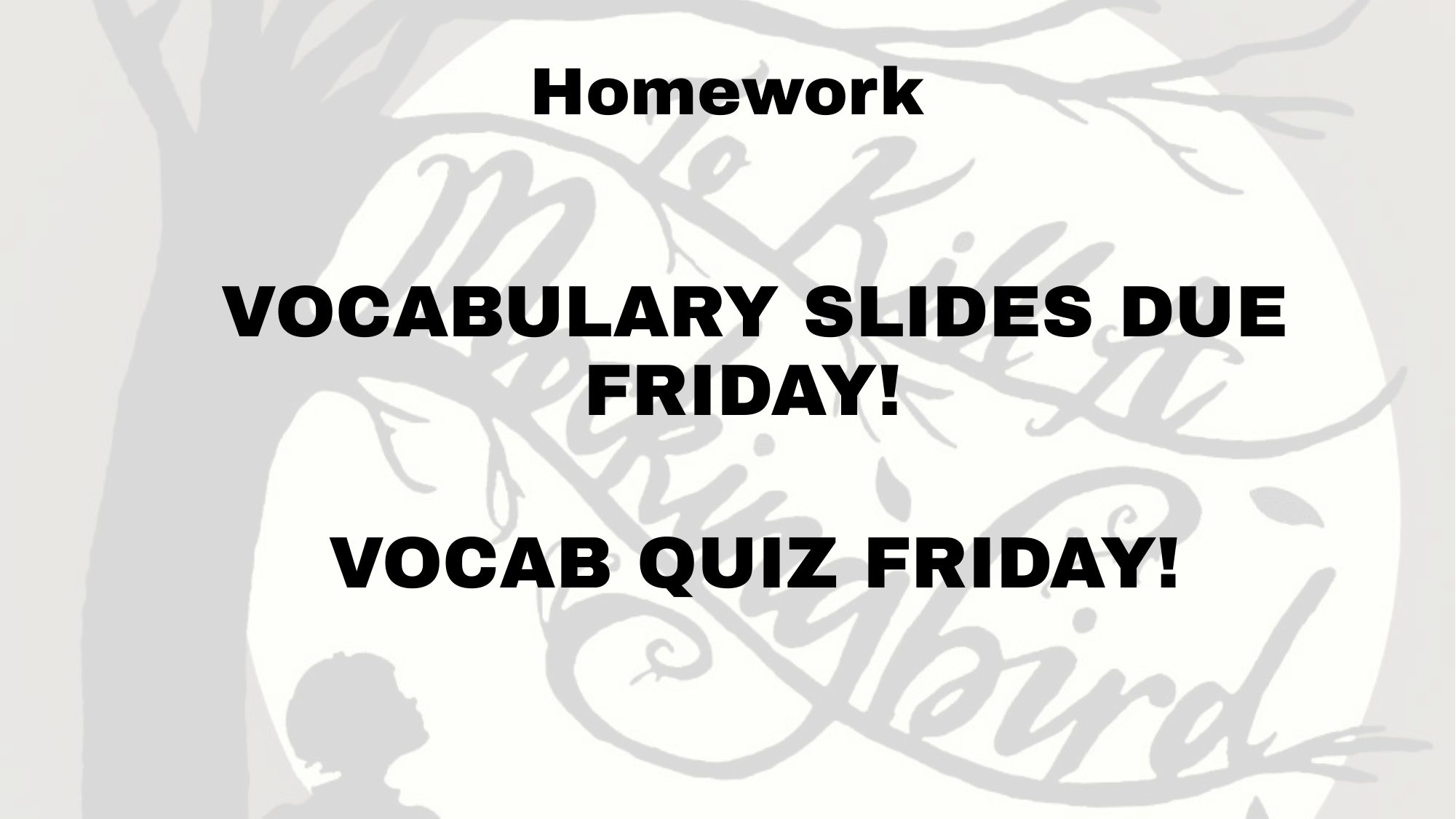

# Homework

VOCABULARY SLIDES DUE FRIDAY!

VOCAB QUIZ FRIDAY!